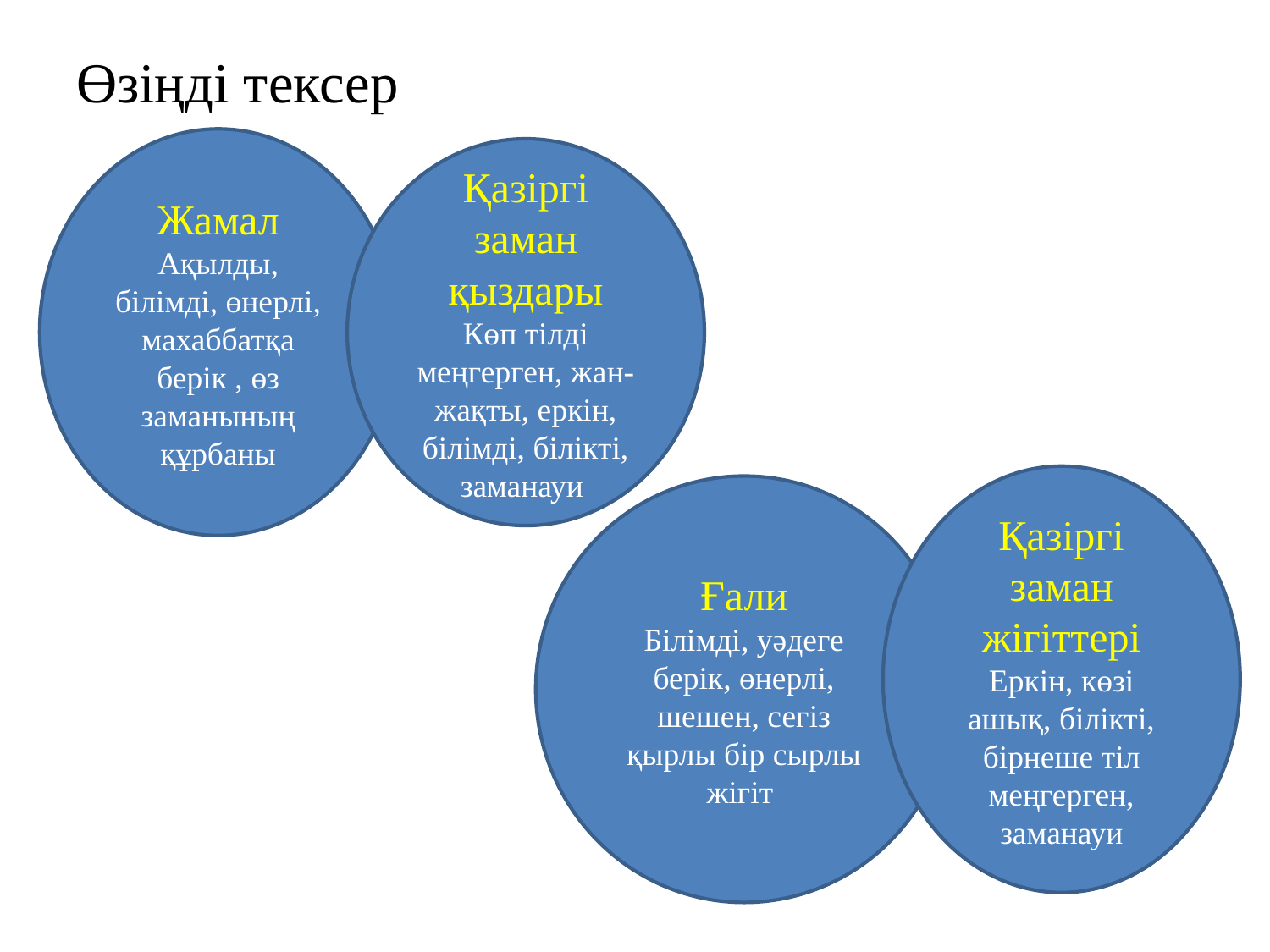

Өзіңді тексер

Жамал
Ақылды, білімді, өнерлі, махаббатқа берік , өз заманының құрбаны
Қазіргі заман қыздары
Көп тілді меңгерген, жан-жақты, еркін, білімді, білікті, заманауи
Қазіргі заман жігіттері
Еркін, көзі ашық, білікті, бірнеше тіл меңгерген, заманауи
Ғали
Білімді, уәдеге берік, өнерлі, шешен, сегіз қырлы бір сырлы жігіт